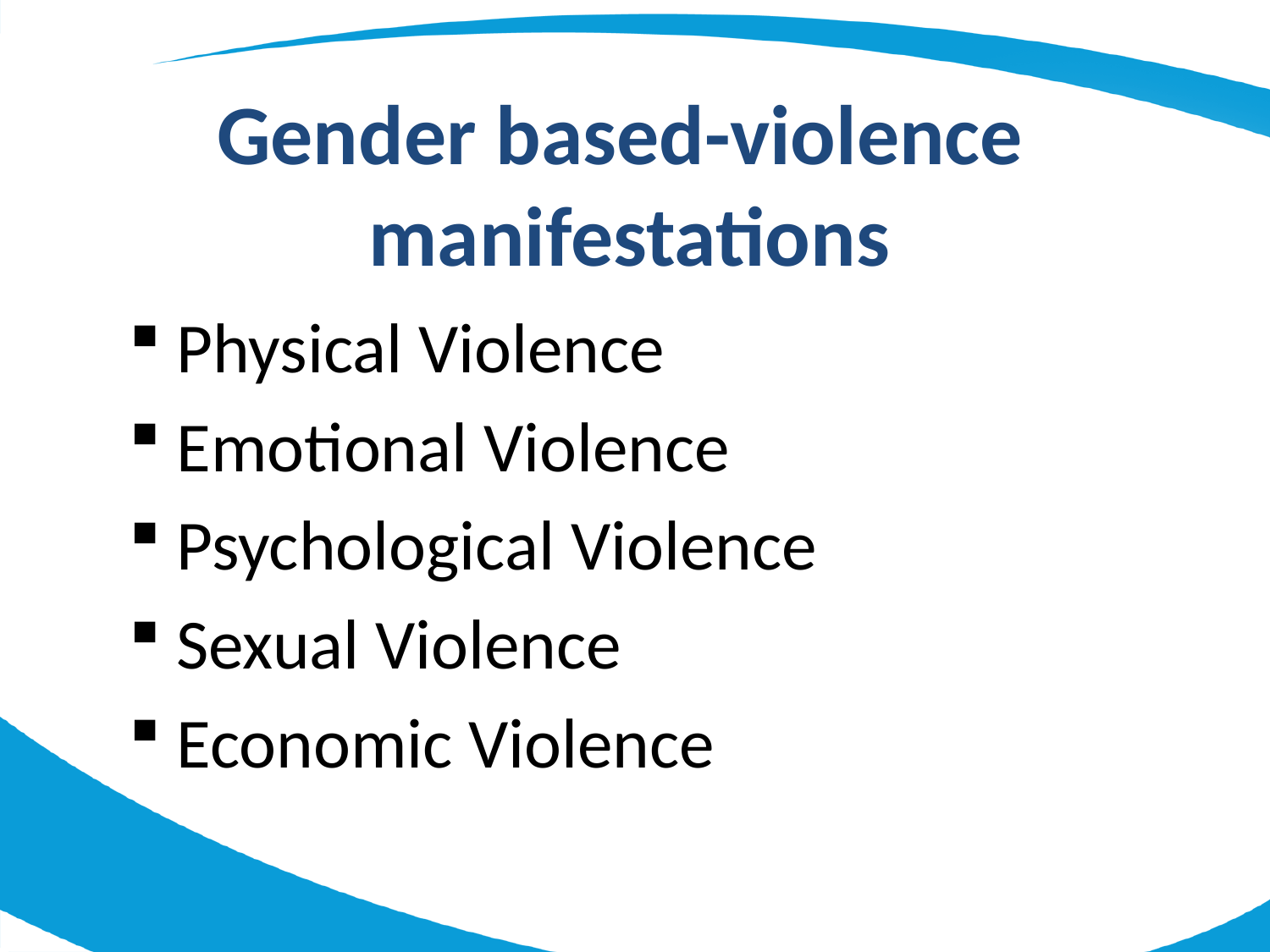

Gender based-violence
manifestations
Physical Violence
Emotional Violence
Psychological Violence
Sexual Violence
Economic Violence